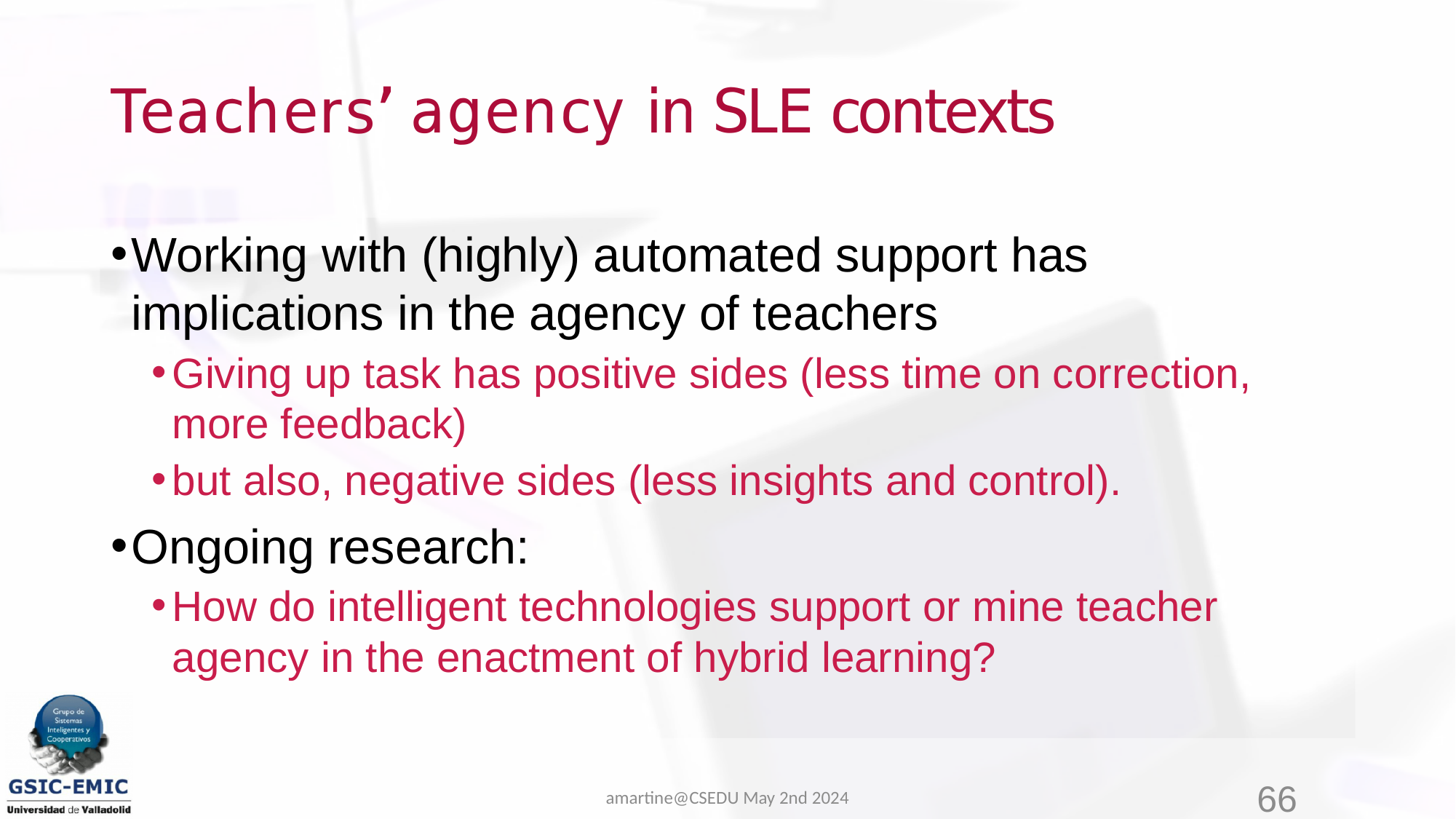

# Teachers’ agency in SLE contexts
Working with (highly) automated support has implications in the agency of teachers
Giving up task has positive sides (less time on correction, more feedback)
but also, negative sides (less insights and control).
Ongoing research:
How do intelligent technologies support or mine teacher agency in the enactment of hybrid learning?

amartine@CSEDU May 2nd 2024
66